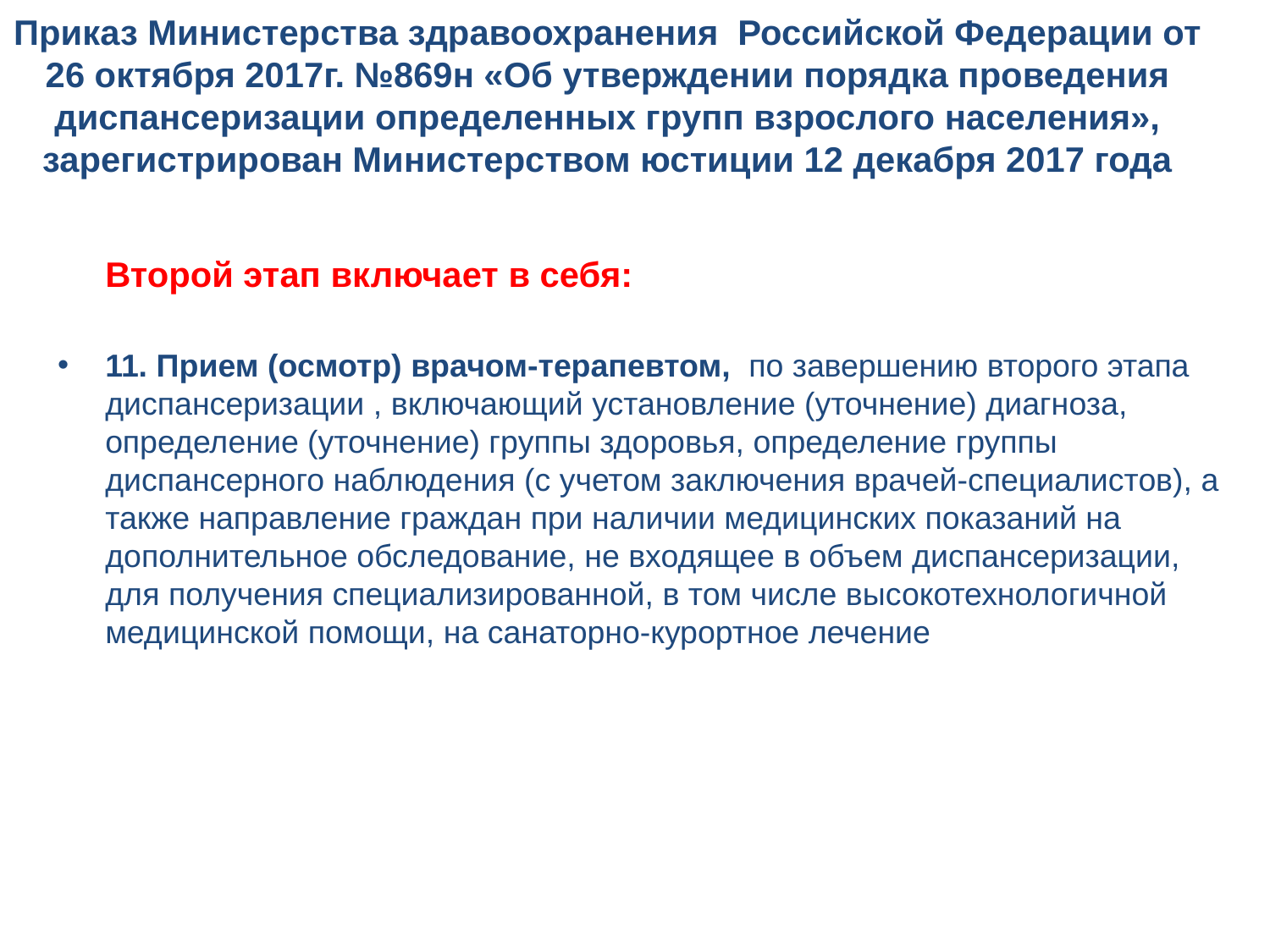

# Приказ Министерства здравоохранения  Российской Федерации от 26 октября 2017г. №869н «Об утверждении порядка проведения диспансеризации определенных групп взрослого населения», зарегистрирован Министерством юстиции 12 декабря 2017 года
Второй этап включает в себя:

11. Прием (осмотр) врачом-терапевтом,  по завершению второго этапа диспансеризации , включающий установление (уточнение) диагноза, определение (уточнение) группы здоровья, определение группы диспансерного наблюдения (с учетом заключения врачей-специалистов), а также направление граждан при наличии медицинских показаний на дополнительное обследование, не входящее в объем диспансеризации, для получения специализированной, в том числе высокотехнологичной медицинской помощи, на санаторно-курортное лечение